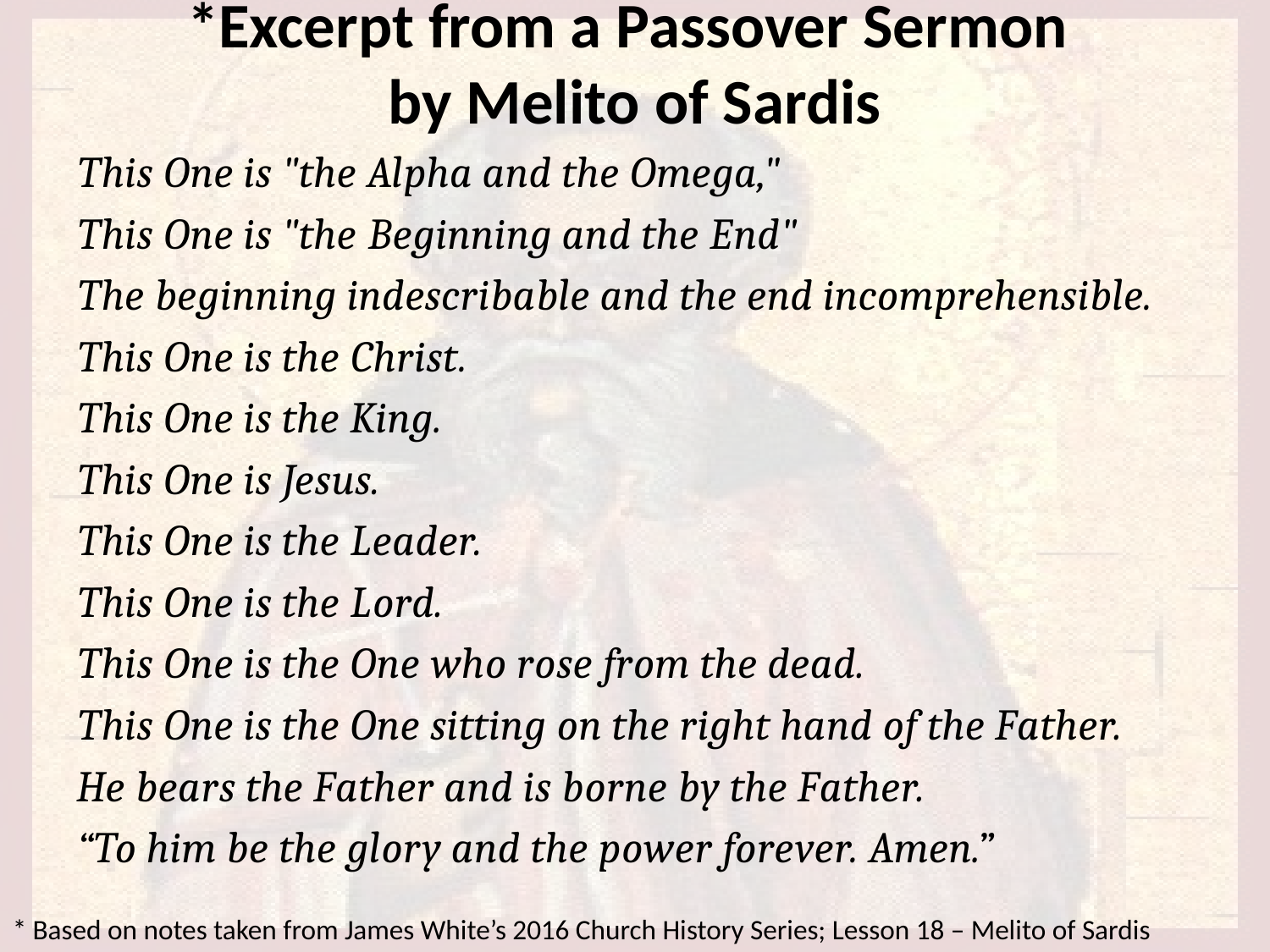

# *Excerpt from a Passover Sermon by Melito of Sardis
This One is "the Alpha and the Omega,"
This One is "the Beginning and the End"
The beginning indescribable and the end incomprehensible.
This One is the Christ.
This One is the King.
This One is Jesus.
This One is the Leader.
This One is the Lord.
This One is the One who rose from the dead.
This One is the One sitting on the right hand of the Father.
He bears the Father and is borne by the Father.
“To him be the glory and the power forever. Amen.”
* Based on notes taken from James White’s 2016 Church History Series; Lesson 18 – Melito of Sardis